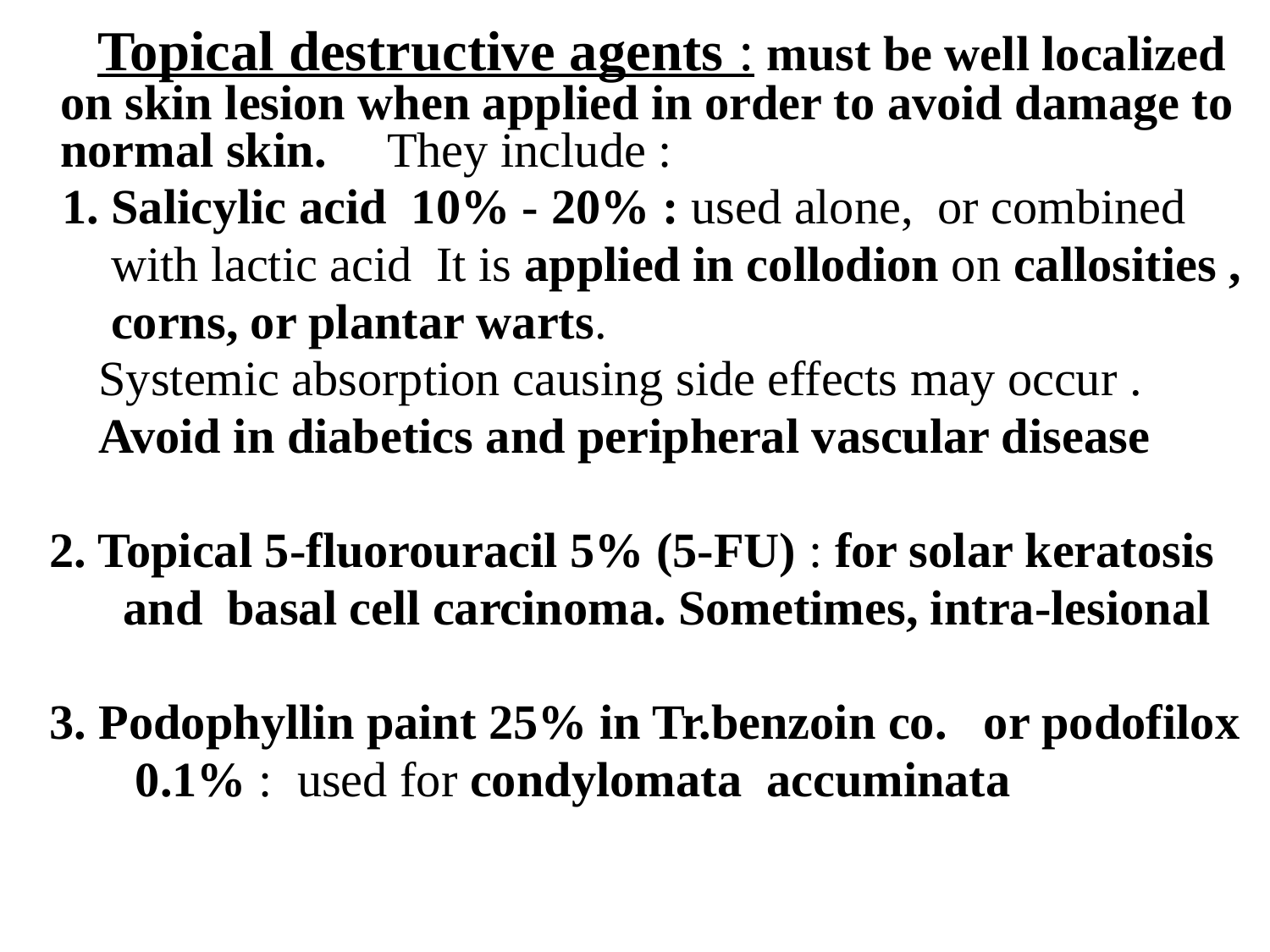

Topical destructive agents : must be well localized on skin lesion when applied in order to avoid damage to normal skin.     They include :
    1. Salicylic acid  10% - 20% : used alone,  or combined
        with lactic acid  It is applied in collodion on callosities ,
        corns, or plantar warts.
       Systemic absorption causing side effects may occur .
       Avoid in diabetics and peripheral vascular disease

   2. Topical 5-fluorouracil 5% (5-FU) : for solar keratosis
         and  basal cell carcinoma. Sometimes, intra-lesional

   3. Podophyllin paint 25% in Tr.benzoin co.   or podofilox
          0.1% :  used for condylomata  accuminata